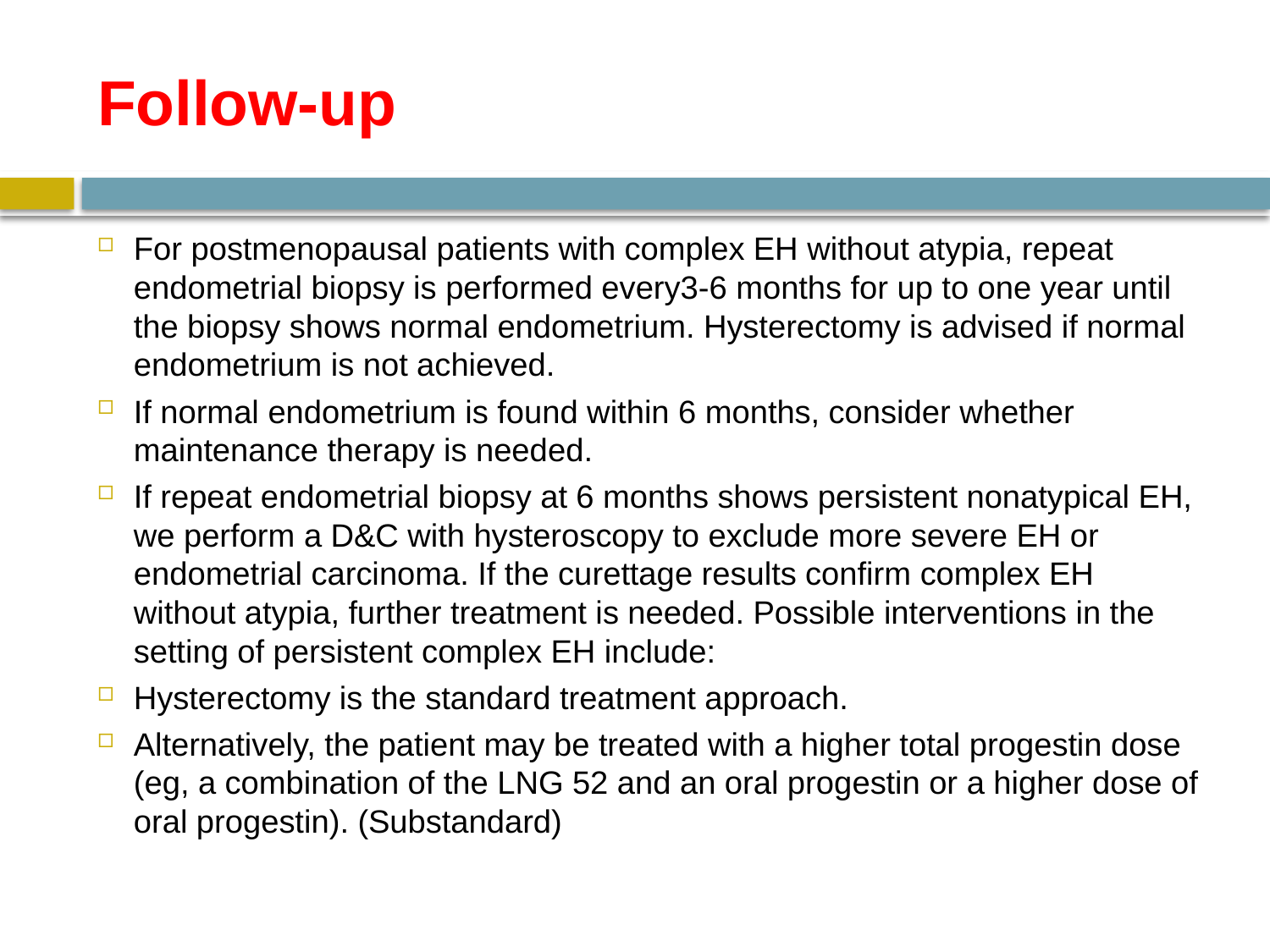

# Follow-up
For postmenopausal patients with complex EH without atypia, repeat endometrial biopsy is performed every3-6 months for up to one year until the biopsy shows normal endometrium. Hysterectomy is advised if normal endometrium is not achieved.
If normal endometrium is found within 6 months, consider whether maintenance therapy is needed.
If repeat endometrial biopsy at 6 months shows persistent nonatypical EH, we perform a D&C with hysteroscopy to exclude more severe EH or endometrial carcinoma. If the curettage results confirm complex EH without atypia, further treatment is needed. Possible interventions in the setting of persistent complex EH include:
Hysterectomy is the standard treatment approach.
Alternatively, the patient may be treated with a higher total progestin dose (eg, a combination of the LNG 52 and an oral progestin or a higher dose of oral progestin). (Substandard)